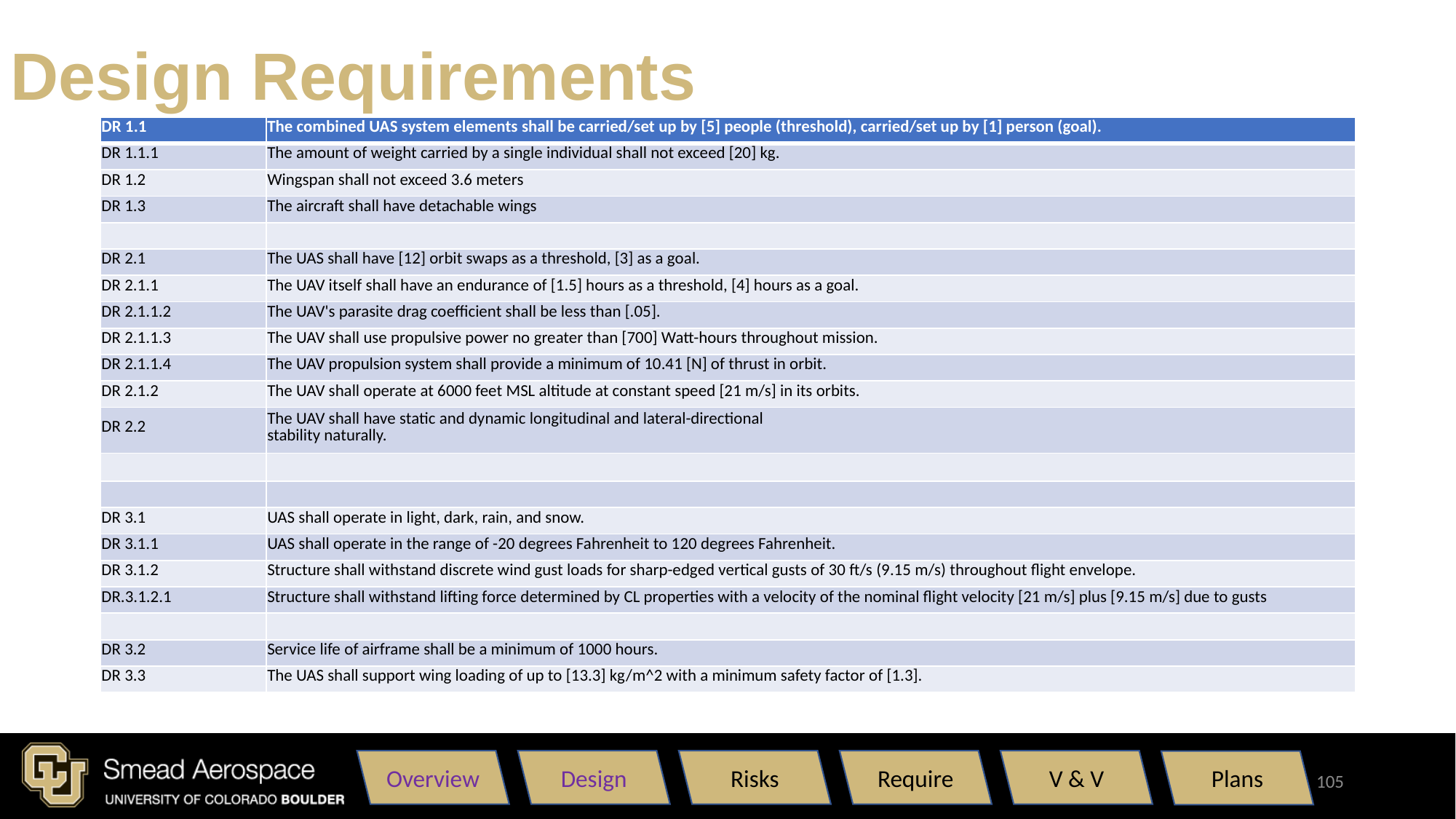

# Design Requirements
| DR 1.1 | The combined UAS system elements shall be carried/set up by [5] people (threshold), carried/set up by [1] person (goal). |
| --- | --- |
| DR 1.1.1 | The amount of weight carried by a single individual shall not exceed [20] kg. |
| DR 1.2 | Wingspan shall not exceed 3.6 meters |
| DR 1.3 | The aircraft shall have detachable wings |
|  |  |
| DR 2.1 | The UAS shall have [12] orbit swaps as a threshold, [3] as a goal. |
| DR 2.1.1 | The UAV itself shall have an endurance of [1.5] hours as a threshold, [4] hours as a goal. |
| DR 2.1.1.2 | The UAV's parasite drag coefficient shall be less than [.05]. |
| DR 2.1.1.3 | The UAV shall use propulsive power no greater than [700] Watt-hours throughout mission. |
| DR 2.1.1.4 | The UAV propulsion system shall provide a minimum of 10.41 [N] of thrust in orbit. |
| DR 2.1.2 | The UAV shall operate at 6000 feet MSL altitude at constant speed [21 m/s] in its orbits. |
| DR 2.2 | The UAV shall have static and dynamic longitudinal and lateral-directional stability naturally. |
|  |  |
|  |  |
| DR 3.1 | UAS shall operate in light, dark, rain, and snow. |
| DR 3.1.1 | UAS shall operate in the range of -20 degrees Fahrenheit to 120 degrees Fahrenheit. |
| DR 3.1.2 | Structure shall withstand discrete wind gust loads for sharp-edged vertical gusts of 30 ft/s (9.15 m/s) throughout flight envelope. |
| DR.3.1.2.1 | Structure shall withstand lifting force determined by CL properties with a velocity of the nominal flight velocity [21 m/s] plus [9.15 m/s] due to gusts |
|  |  |
| DR 3.2 | Service life of airframe shall be a minimum of 1000 hours. |
| DR 3.3 | The UAS shall support wing loading of up to [13.3] kg/m^2 with a minimum safety factor of [1.3]. |
Overview
Design
Risks
Require
V & V
Plans
105